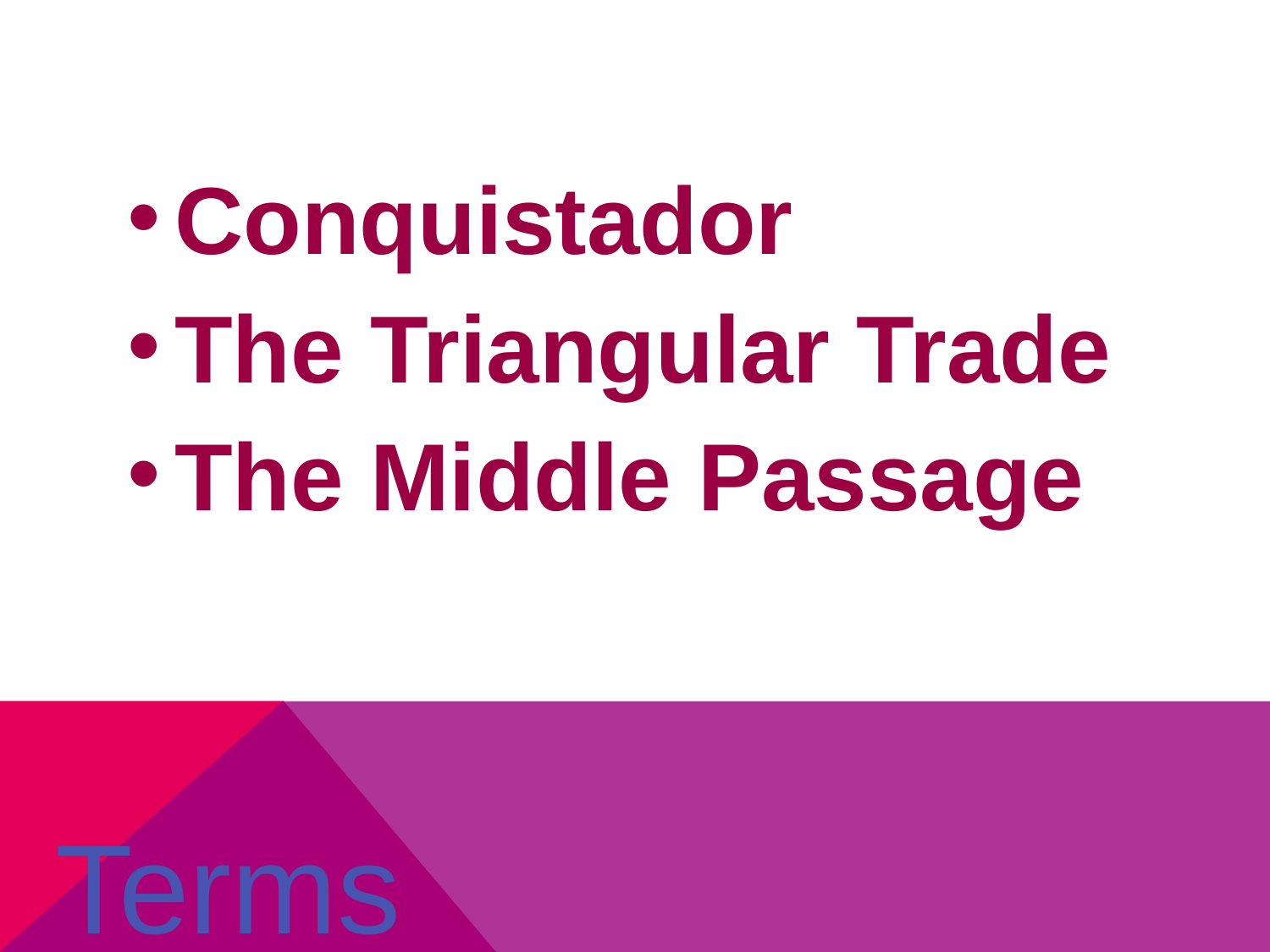

Conquistador
The Triangular Trade
The Middle Passage
# Terms